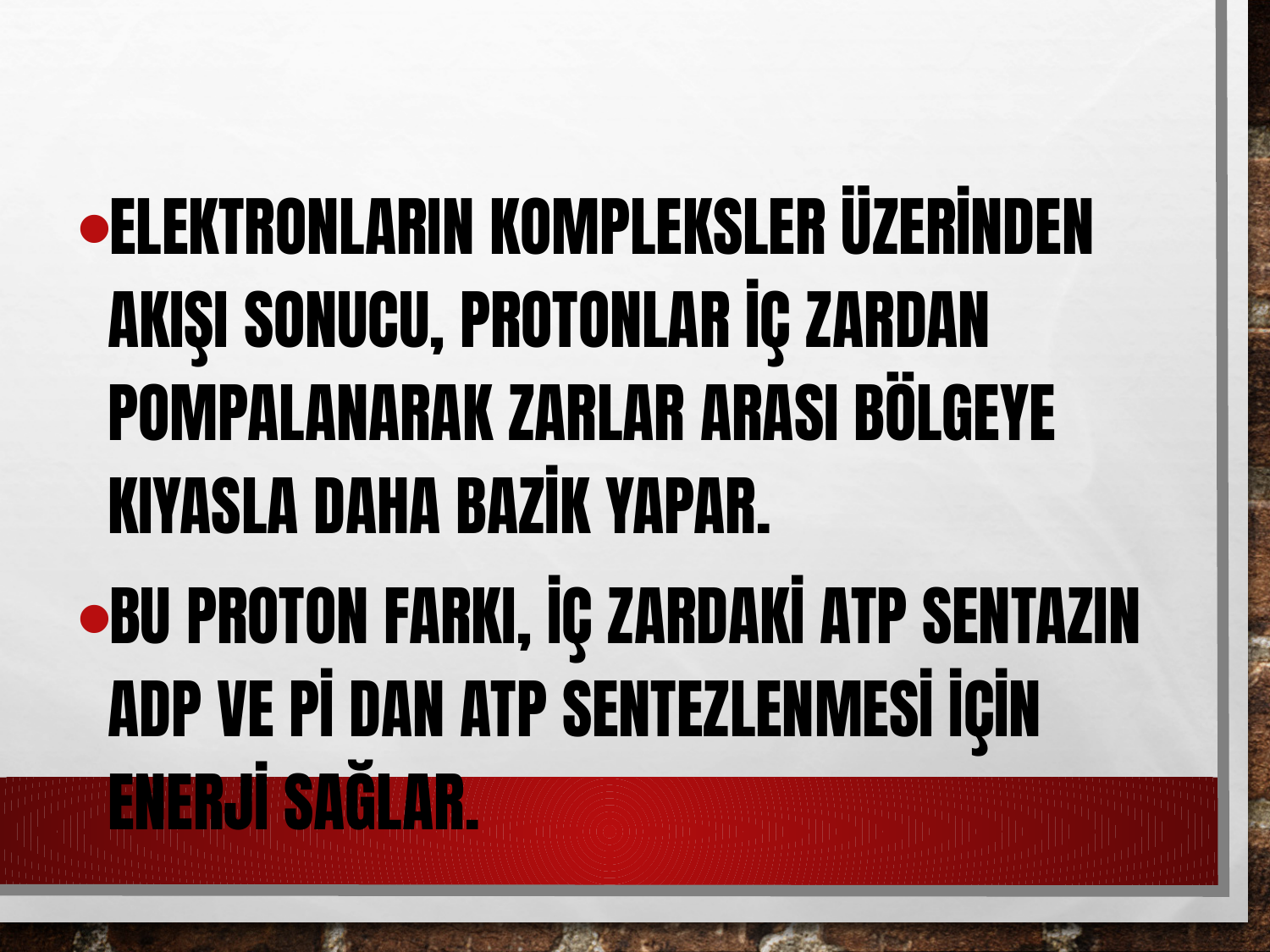

Elektronların kompleksler üzerinden akışı sonucu, protonlar iç zardan pompalanarak zarlar arası bölgeye kıyasla daha bazik yapar.
Bu proton farkı, iç zardaki ATP sentazın ADP ve Pi dan ATP sentezlenmesi için enerji sağlar.